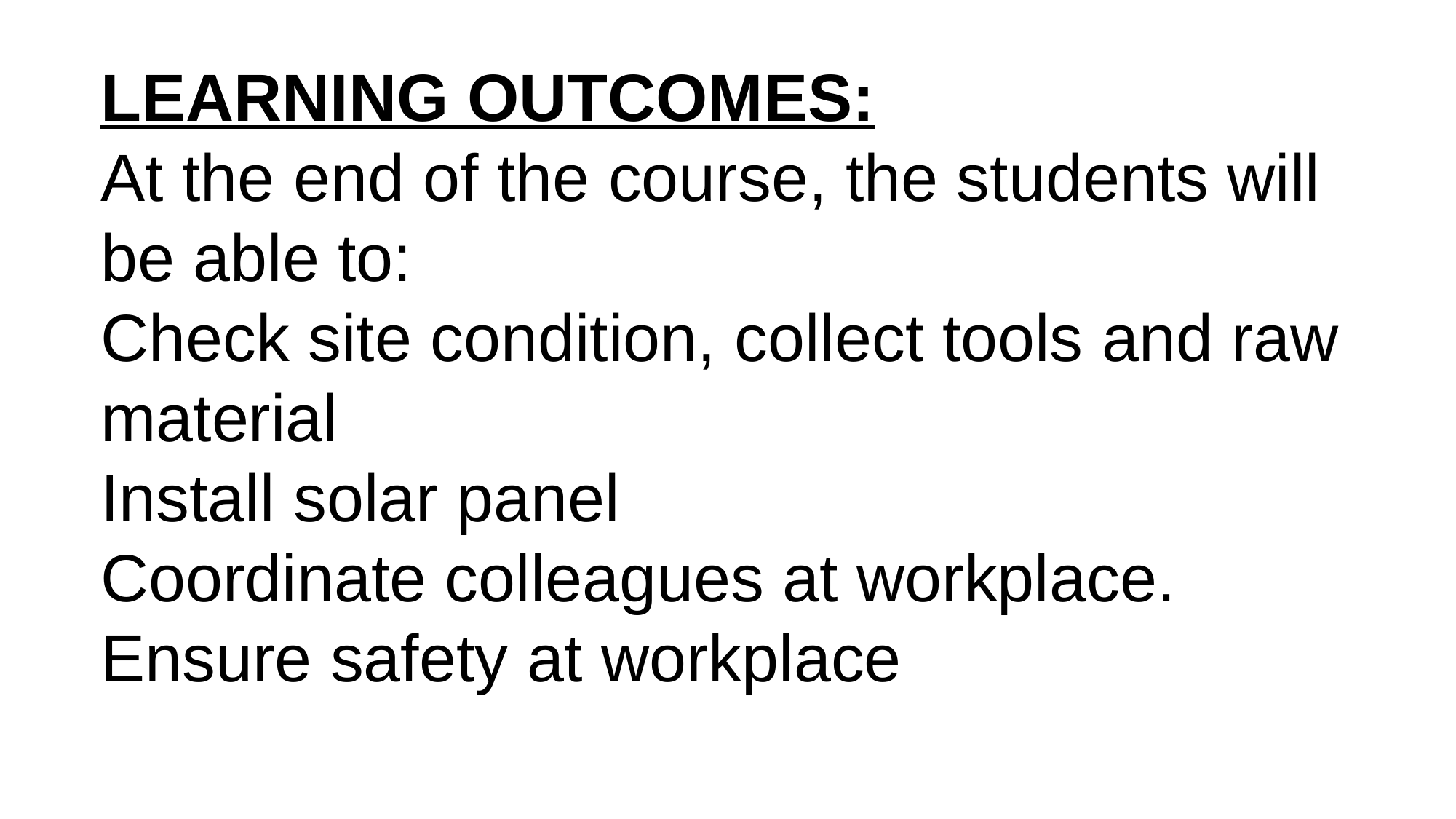

LEARNING OUTCOMES:
At the end of the course, the students will be able to:
Check site condition, collect tools and raw material
Install solar panel
Coordinate colleagues at workplace. Ensure safety at workplace